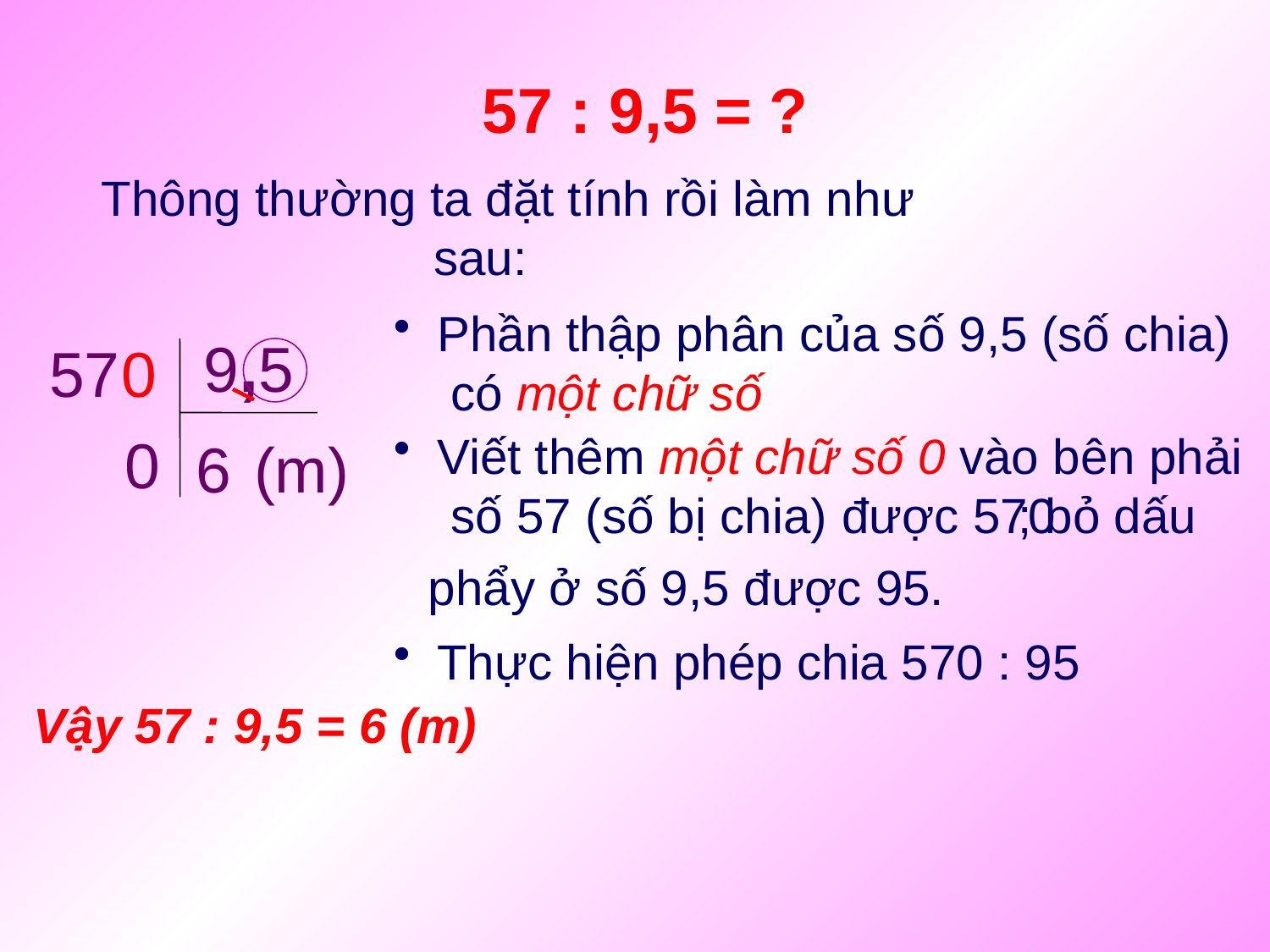

57 : 9,5 = ?
Thông thường ta đặt tính rồi làm như sau:
 Phần thập phân của số 9,5 (số chia)
  có một chữ số
9,5
57
0

0
 Viết thêm một chữ số 0 vào bên phải
  số 57 (số bị chia) được 570
6
(m)
; bỏ dấu
 phẩy ở số 9,5 được 95.
 Thực hiện phép chia 570 : 95
Vậy 57 : 9,5 = 6 (m)